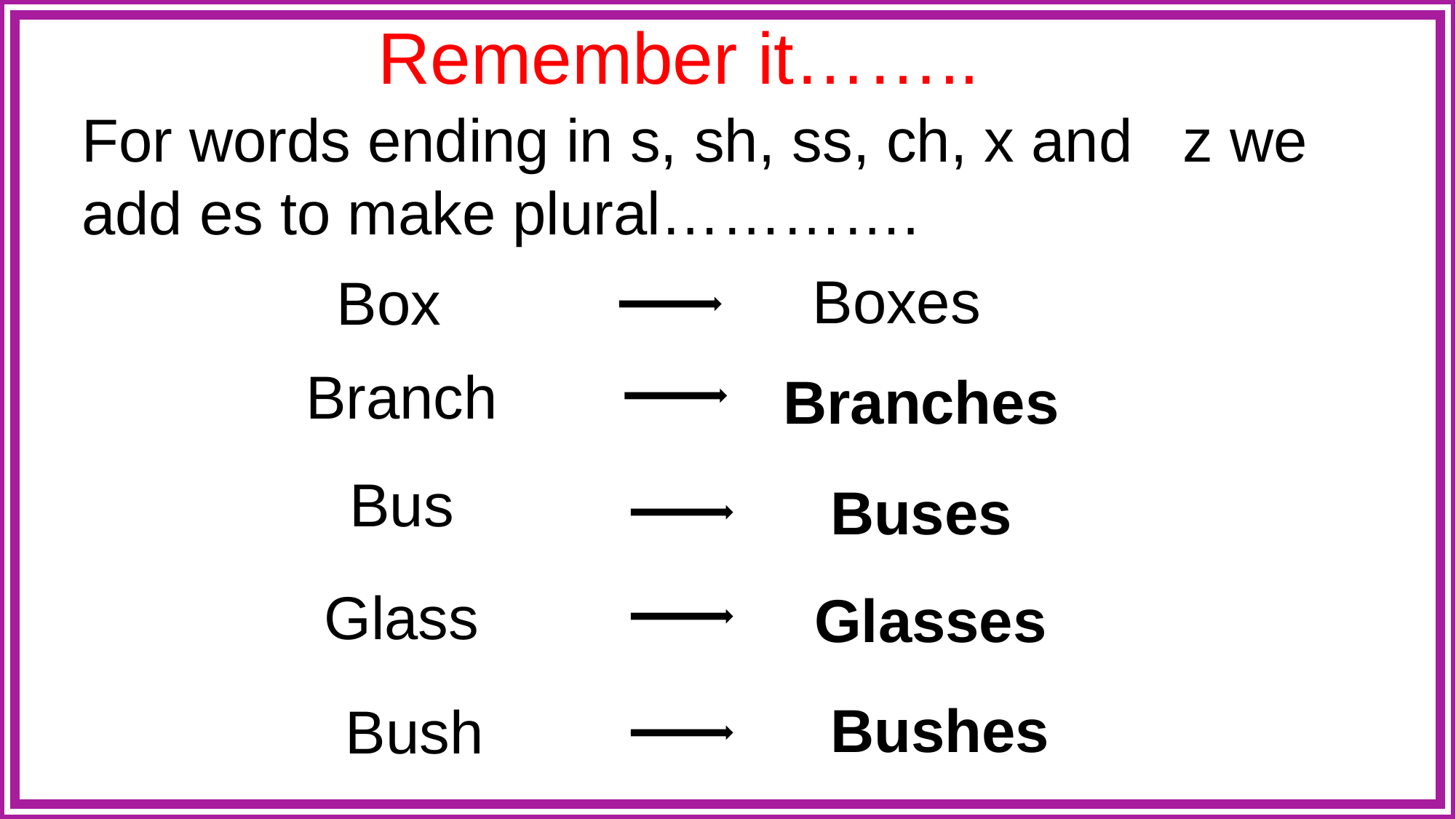

Remember it……..
For words ending in s, sh, ss, ch, x and   z we add es to make plural………….
Boxes
Box

Branch
Branches

Bus
Buses

Glass
Glasses

Bushes
Bush